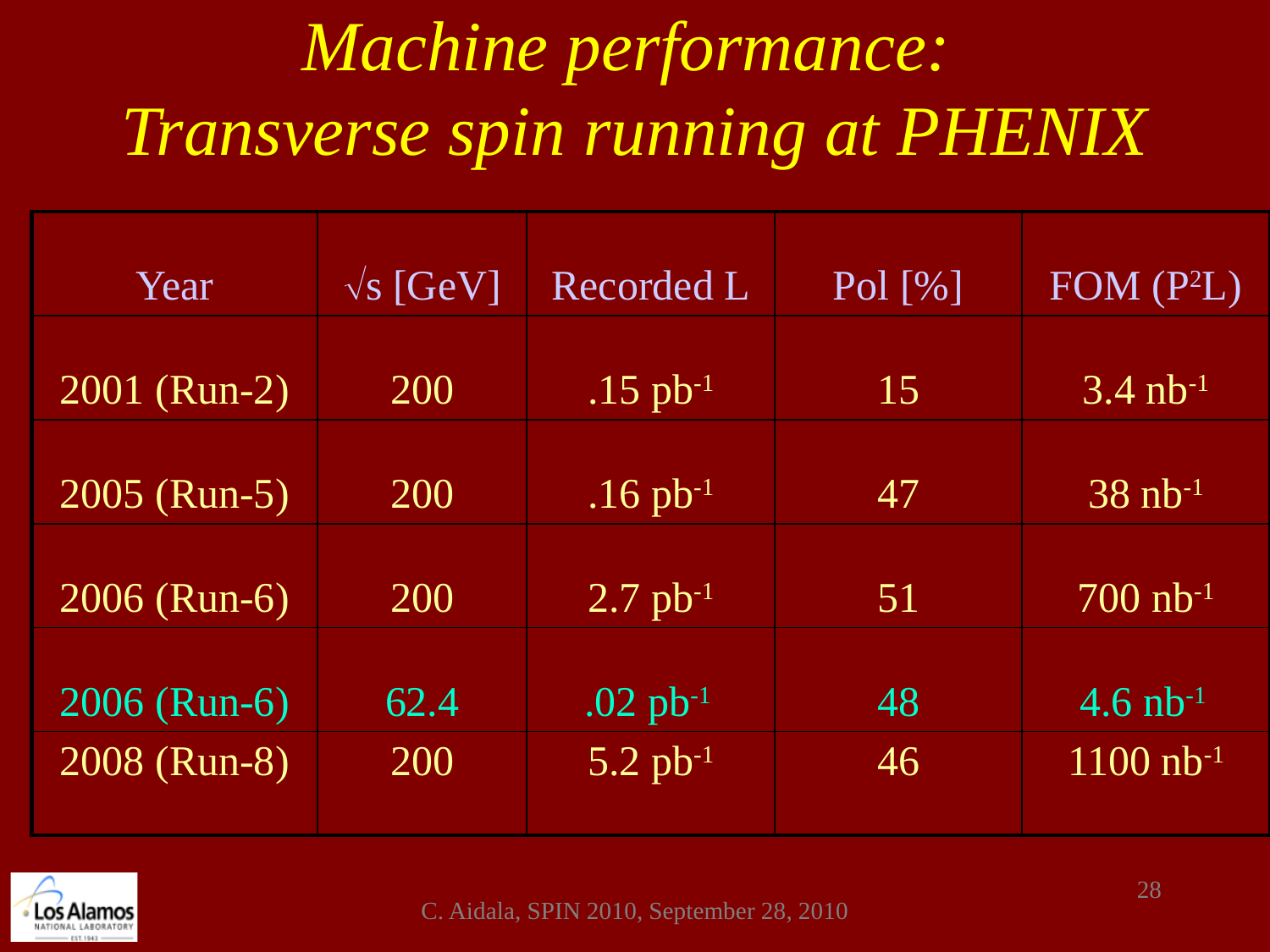

# Machine performance: Transverse spin running at PHENIX
| Year | √s [GeV] | Recorded L | Pol [%] | FOM (P2L) |
| --- | --- | --- | --- | --- |
| 2001 (Run-2) | 200 | .15 pb-1 | 15 | 3.4 nb-1 |
| 2005 (Run-5) | 200 | .16 pb-1 | 47 | 38 nb-1 |
| 2006 (Run-6) | 200 | 2.7 pb-1 | 51 | 700 nb-1 |
| 2006 (Run-6) | 62.4 | .02 pb-1 | 48 | 4.6 nb-1 |
| 2008 (Run-8) | 200 | 5.2 pb-1 | 46 | 1100 nb-1 |
28
C. Aidala, SPIN 2010, September 28, 2010